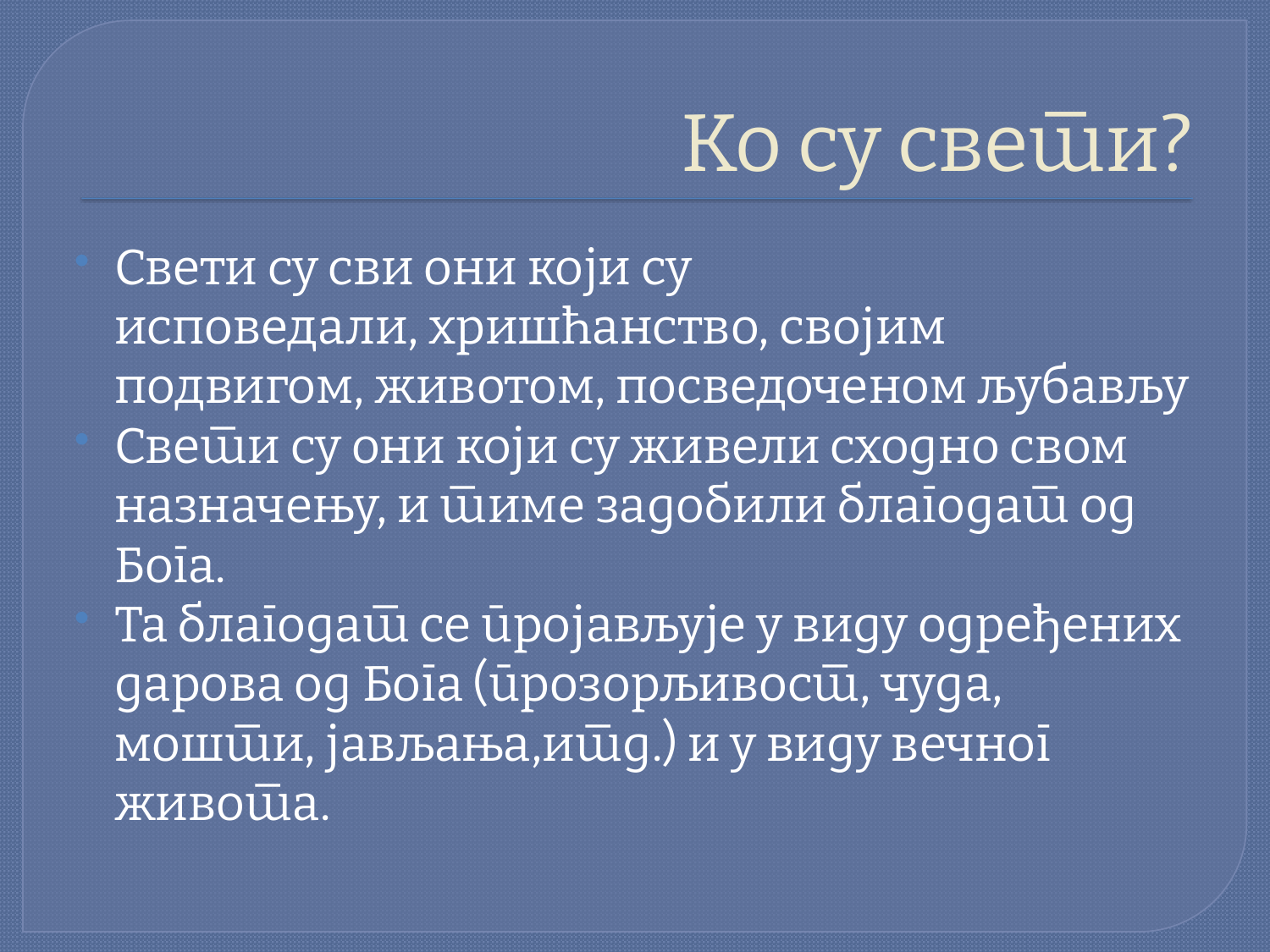

# Ко су свети?
Свети су сви они који су исповедали, хришћанство, својим подвигом, животом, посведоченом љубављу
Свети су они који су живели сходно свом назначењу, и тиме задобили благодат од Бога.
Та благодат се пројављује у виду одређених дарова од Бога (прозорљивост, чуда, мошти, јављања,итд.) и у виду вечног живота.